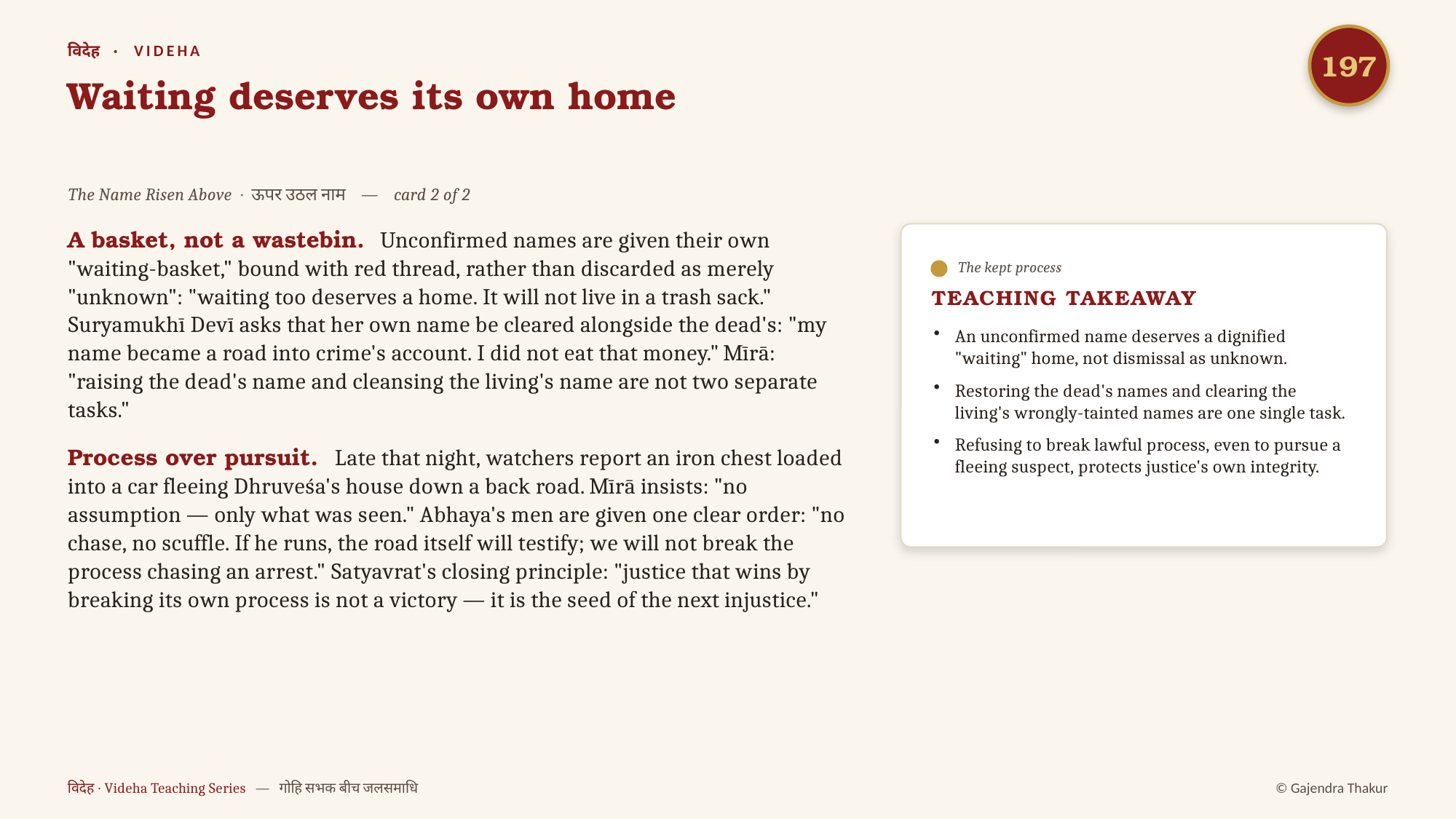

197
विदेह  ·  VIDEHA
Waiting deserves its own home
The Name Risen Above  ·  ऊपर उठल नाम    —    card 2 of 2
A basket, not a wastebin.  Unconfirmed names are given their own "waiting-basket," bound with red thread, rather than discarded as merely "unknown": "waiting too deserves a home. It will not live in a trash sack." Suryamukhī Devī asks that her own name be cleared alongside the dead's: "my name became a road into crime's account. I did not eat that money." Mīrā: "raising the dead's name and cleansing the living's name are not two separate tasks."
Process over pursuit.  Late that night, watchers report an iron chest loaded into a car fleeing Dhruveśa's house down a back road. Mīrā insists: "no assumption — only what was seen." Abhaya's men are given one clear order: "no chase, no scuffle. If he runs, the road itself will testify; we will not break the process chasing an arrest." Satyavrat's closing principle: "justice that wins by breaking its own process is not a victory — it is the seed of the next injustice."

The kept process

TEACHING TAKEAWAY
An unconfirmed name deserves a dignified "waiting" home, not dismissal as unknown.
Restoring the dead's names and clearing the living's wrongly-tainted names are one single task.
Refusing to break lawful process, even to pursue a fleeing suspect, protects justice's own integrity.
विदेह · Videha Teaching Series   —   गोहि सभक बीच जलसमाधि
© Gajendra Thakur